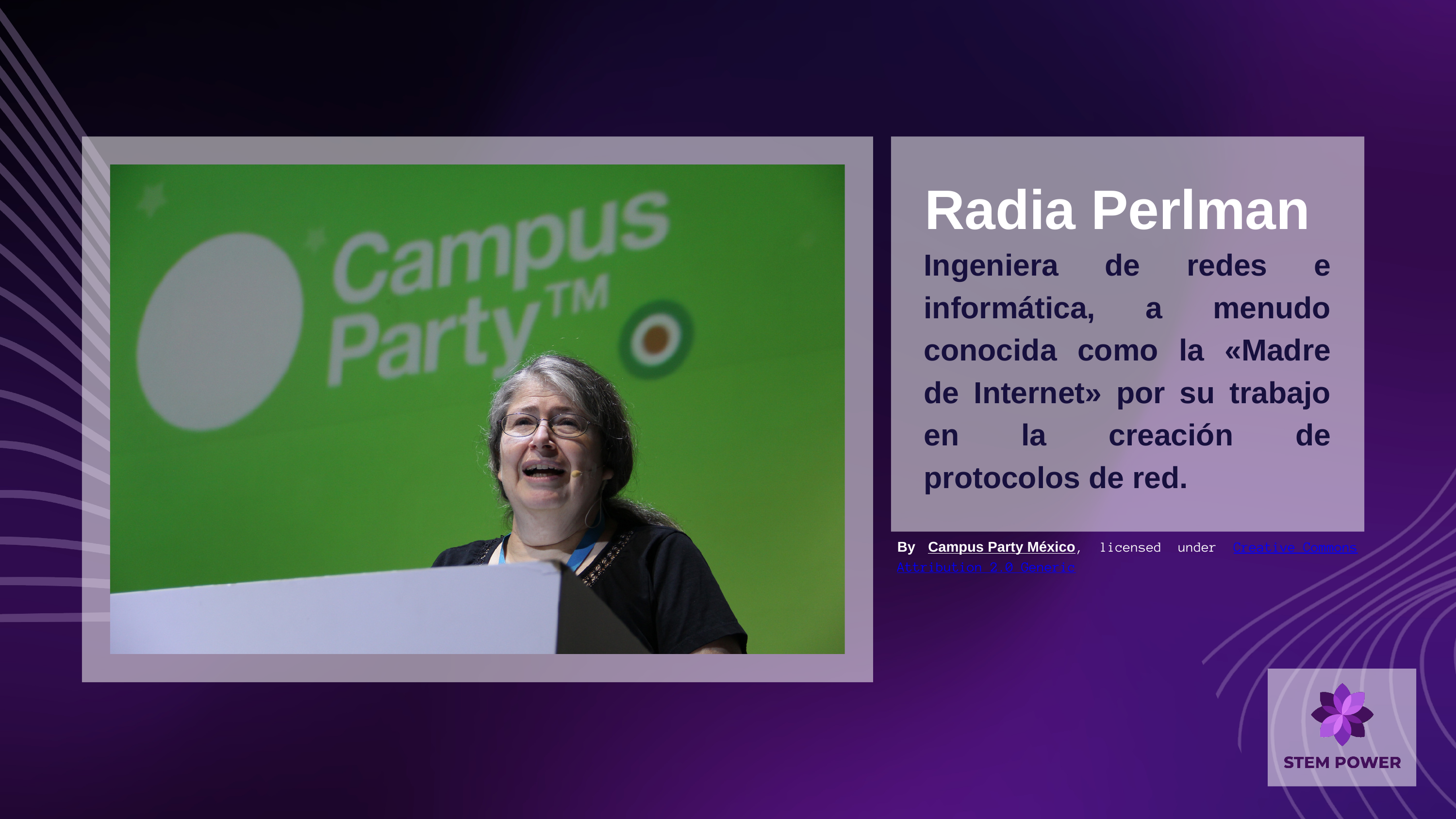

Radia Perlman
Ingeniera de redes e informática, a menudo conocida como la «Madre de Internet» por su trabajo en la creación de protocolos de red.

By Campus Party México, licensed under Creative Commons Attribution 2.0 Generic